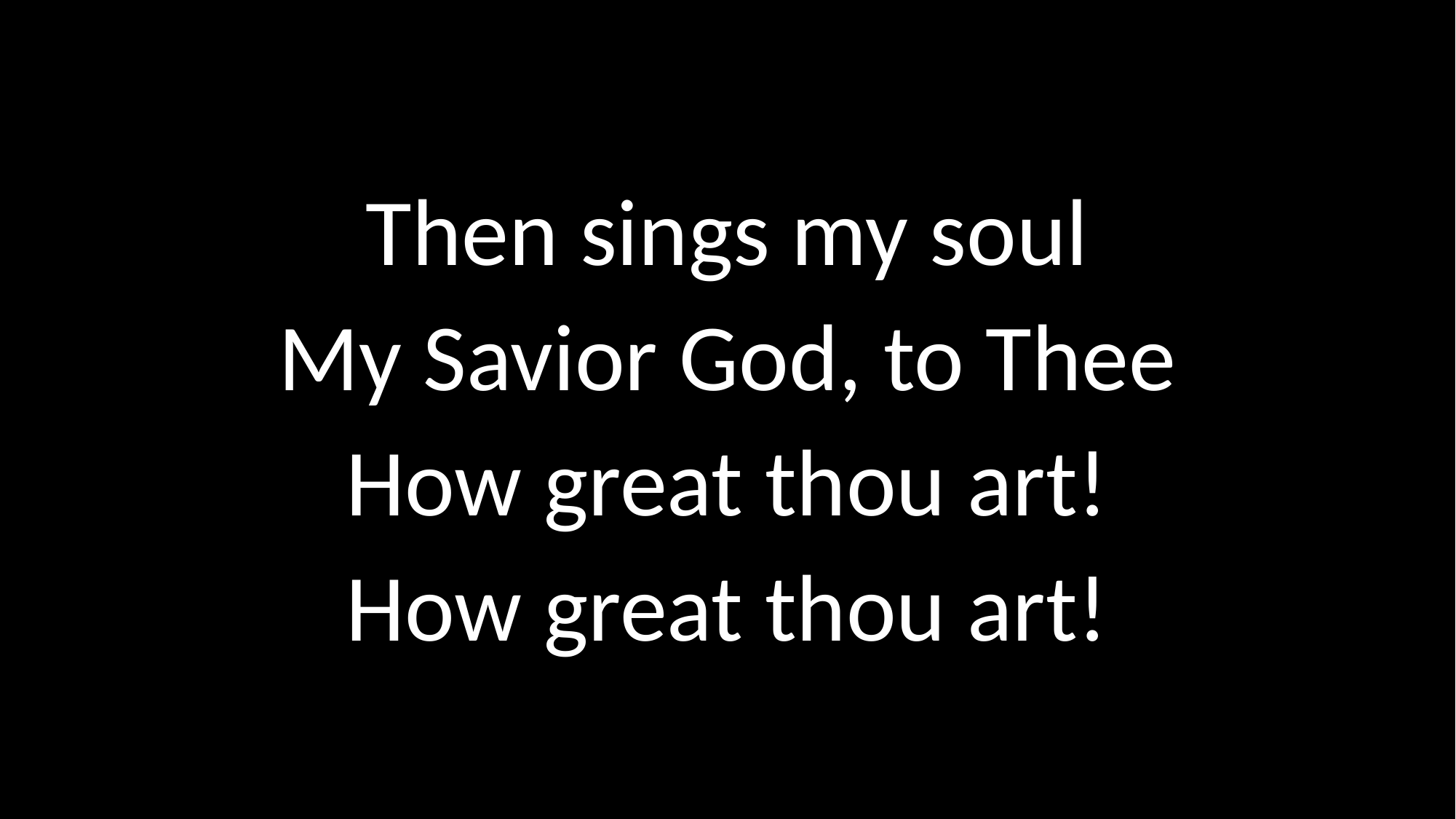

Then sings my soul
My Savior God, to Thee
How great thou art!
How great thou art!